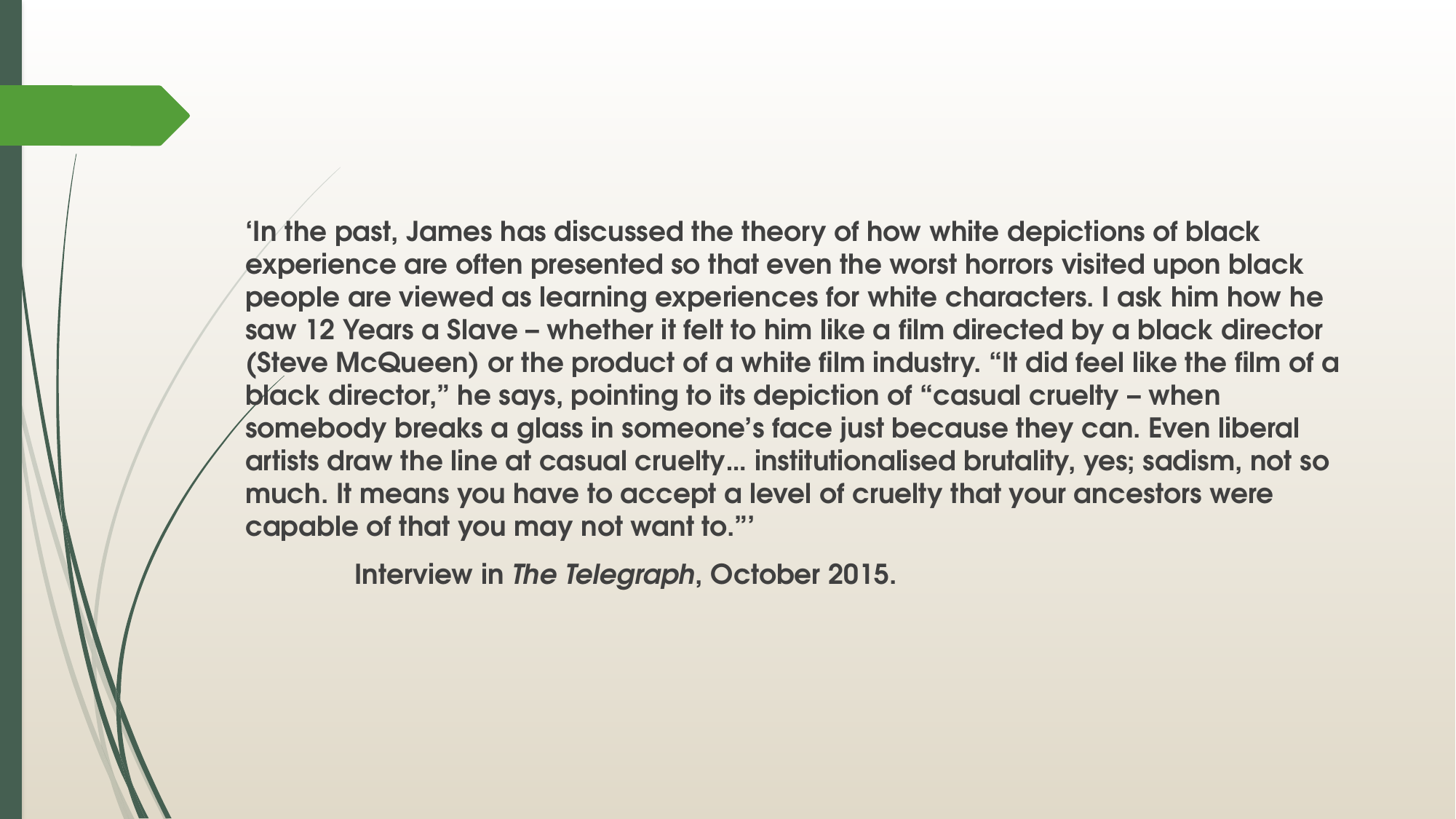

#
‘In the past, James has discussed the theory of how white depictions of black experience are often presented so that even the worst horrors visited upon black people are viewed as learning experiences for white characters. I ask him how he saw 12 Years a Slave – whether it felt to him like a film directed by a black director (Steve McQueen) or the product of a white film industry. “It did feel like the film of a black director,” he says, pointing to its depiction of “casual cruelty – when somebody breaks a glass in someone’s face just because they can. Even liberal artists draw the line at casual cruelty… institutionalised brutality, yes; sadism, not so much. It means you have to accept a level of cruelty that your ancestors were capable of that you may not want to.”’
	Interview in The Telegraph, October 2015.